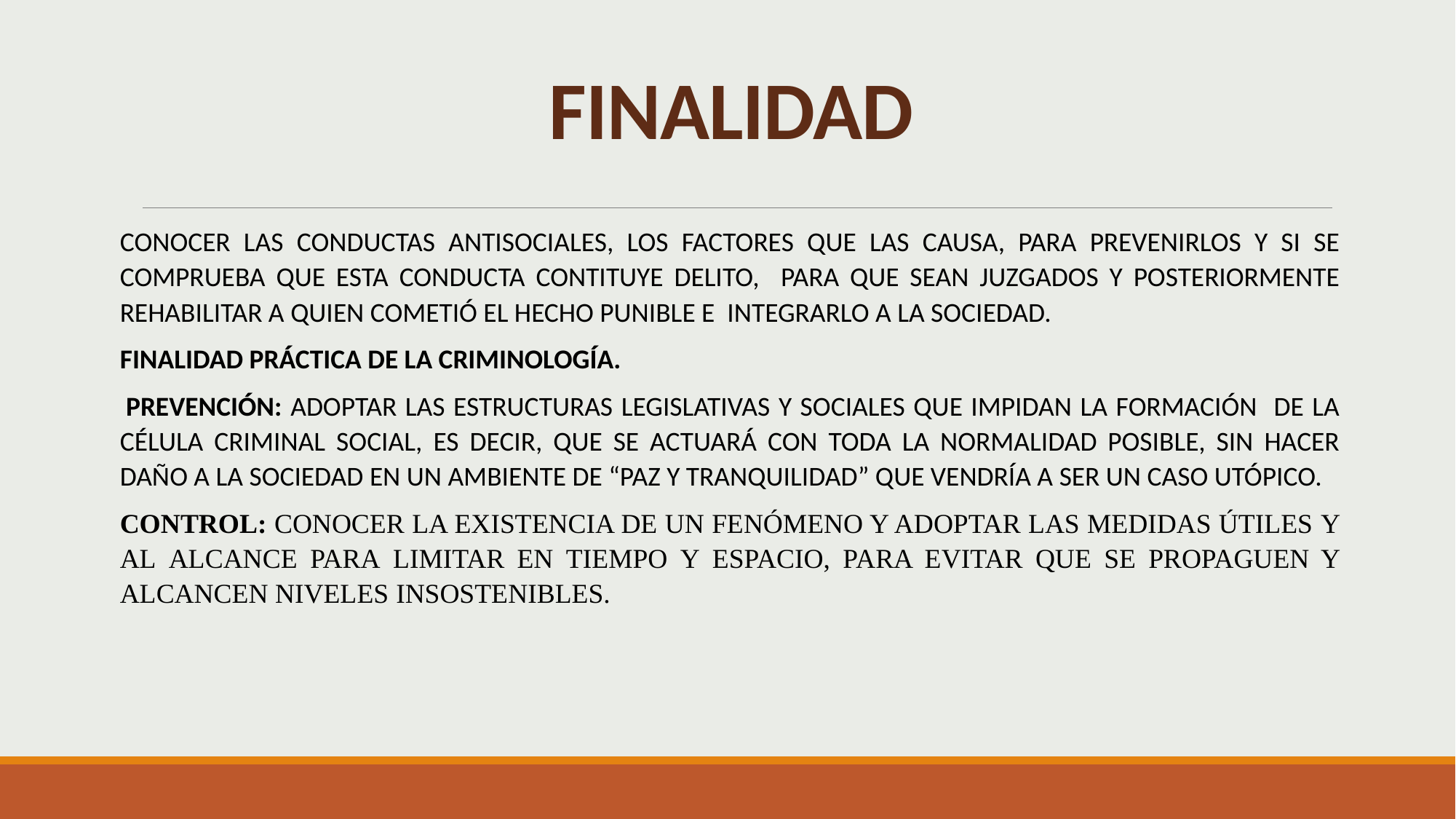

# FINALIDAD

CONOCER LAS CONDUCTAS ANTISOCIALES, LOS FACTORES QUE LAS CAUSA, PARA PREVENIRLOS Y SI SE COMPRUEBA QUE ESTA CONDUCTA CONTITUYE DELITO,  PARA QUE SEAN JUZGADOS Y POSTERIORMENTE REHABILITAR A QUIEN COMETIÓ EL HECHO PUNIBLE E  INTEGRARLO A LA SOCIEDAD.
FINALIDAD PRÁCTICA DE LA CRIMINOLOGÍA.
 PREVENCIÓN: ADOPTAR LAS ESTRUCTURAS LEGISLATIVAS Y SOCIALES QUE IMPIDAN LA FORMACIÓN  DE LA CÉLULA CRIMINAL SOCIAL, ES DECIR, QUE SE ACTUARÁ CON TODA LA NORMALIDAD POSIBLE, SIN HACER DAÑO A LA SOCIEDAD EN UN AMBIENTE DE “PAZ Y TRANQUILIDAD” QUE VENDRÍA A SER UN CASO UTÓPICO.
CONTROL: CONOCER LA EXISTENCIA DE UN FENÓMENO Y ADOPTAR LAS MEDIDAS ÚTILES Y AL ALCANCE PARA LIMITAR EN TIEMPO Y ESPACIO, PARA EVITAR QUE SE PROPAGUEN Y ALCANCEN NIVELES INSOSTENIBLES.